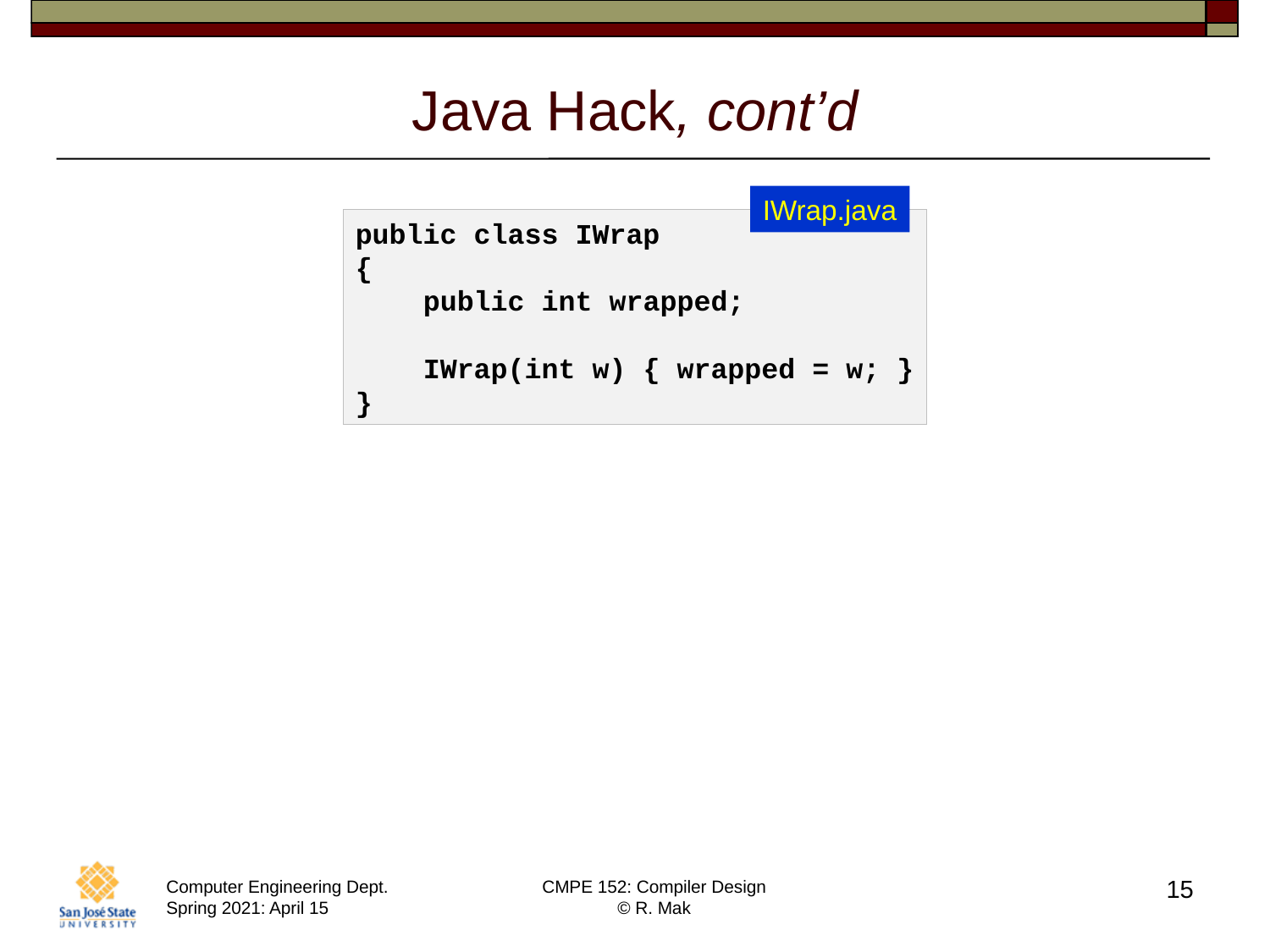

# Java Hack, cont’d
IWrap.java
public class IWrap
{
    public int wrapped;

    IWrap(int w) { wrapped = w; }
}
15